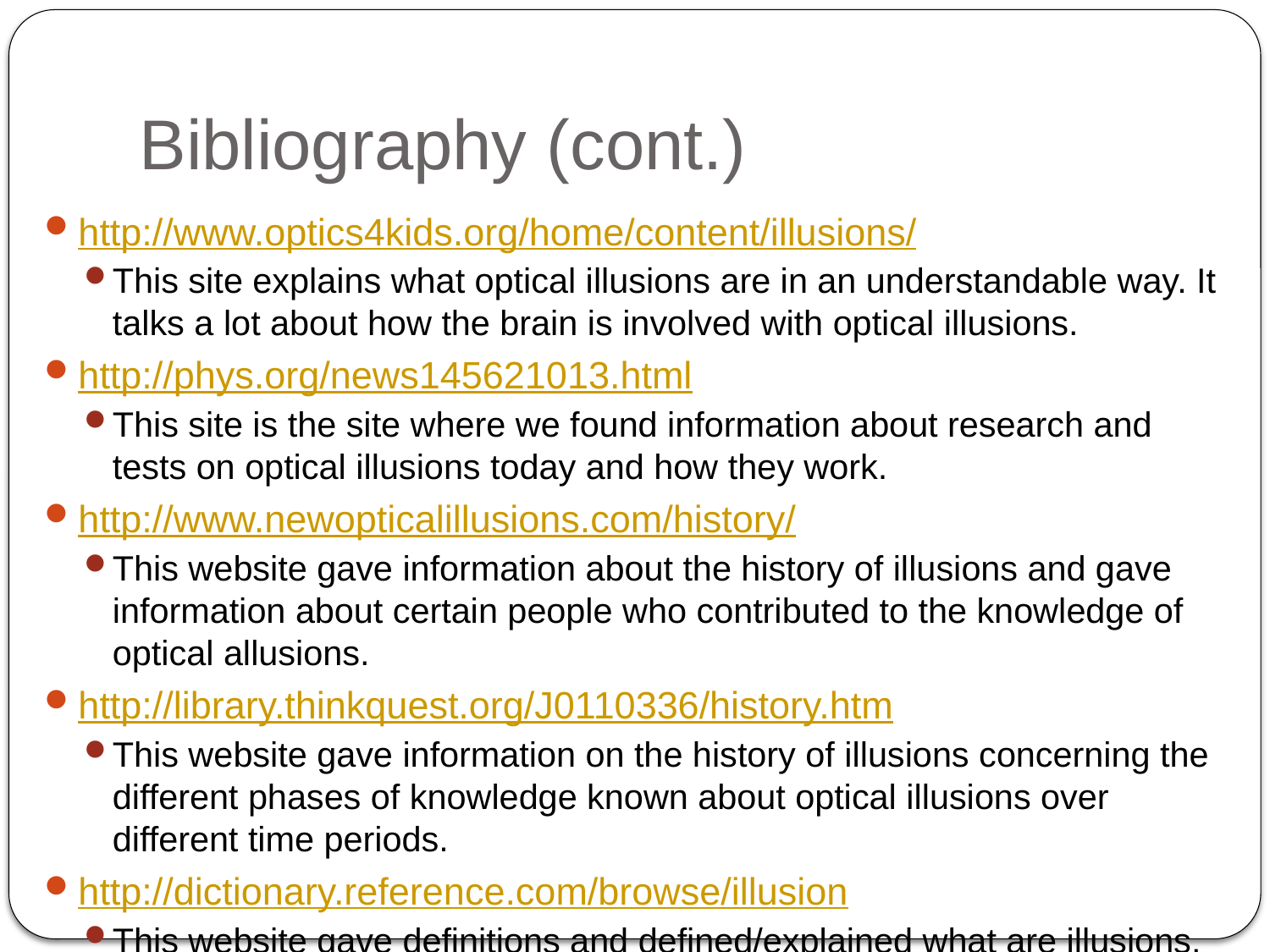

# Bibliography (cont.)
http://www.optics4kids.org/home/content/illusions/
This site explains what optical illusions are in an understandable way. It talks a lot about how the brain is involved with optical illusions.
http://phys.org/news145621013.html
This site is the site where we found information about research and tests on optical illusions today and how they work.
http://www.newopticalillusions.com/history/
This website gave information about the history of illusions and gave information about certain people who contributed to the knowledge of optical allusions.
http://library.thinkquest.org/J0110336/history.htm
This website gave information on the history of illusions concerning the different phases of knowledge known about optical illusions over different time periods.
http://dictionary.reference.com/browse/illusion
This website gave definitions and defined/explained what are illusions.